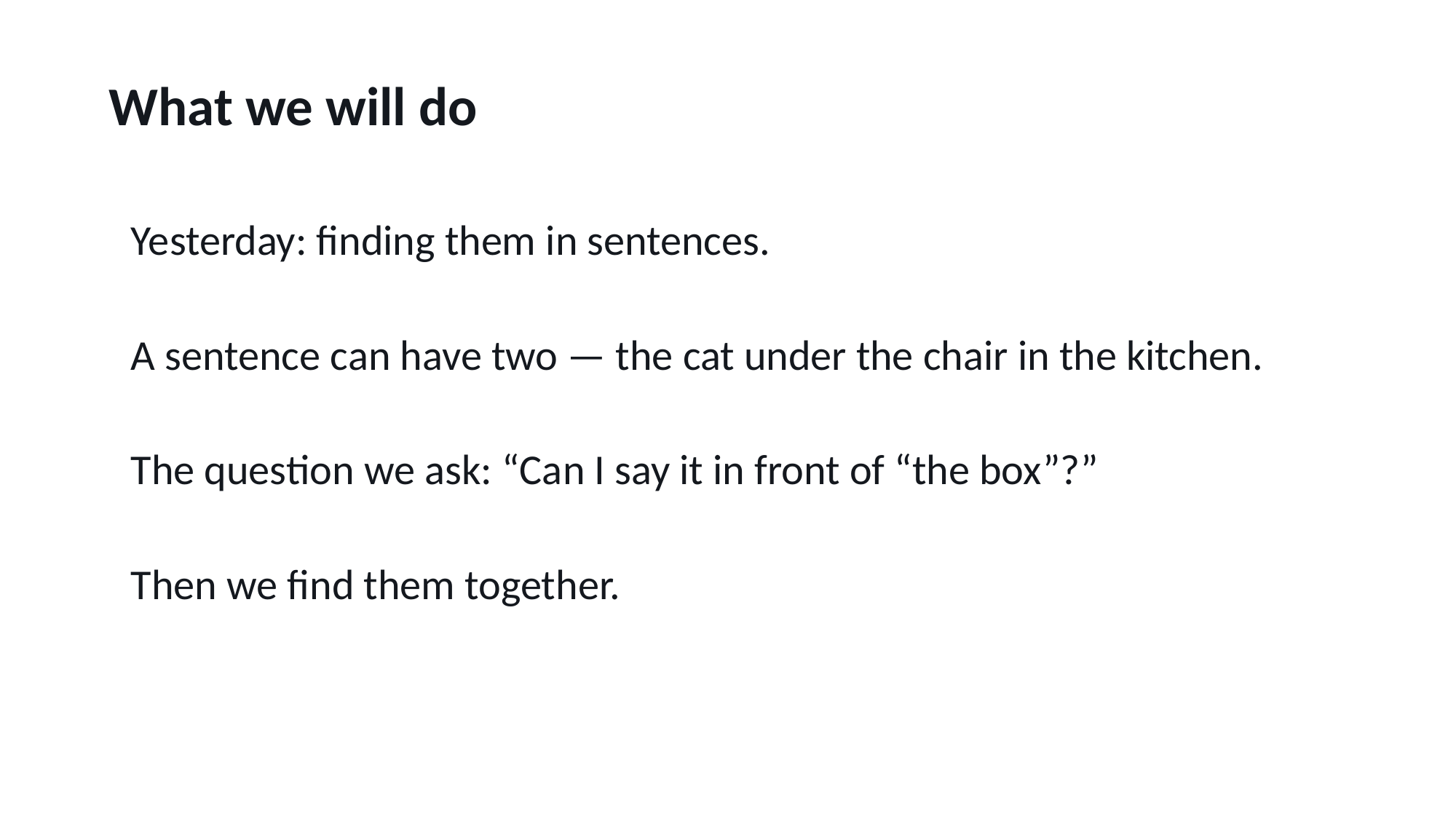

What we will do
Yesterday: finding them in sentences.
A sentence can have two — the cat under the chair in the kitchen.
The question we ask: “Can I say it in front of “the box”?”
Then we find them together.